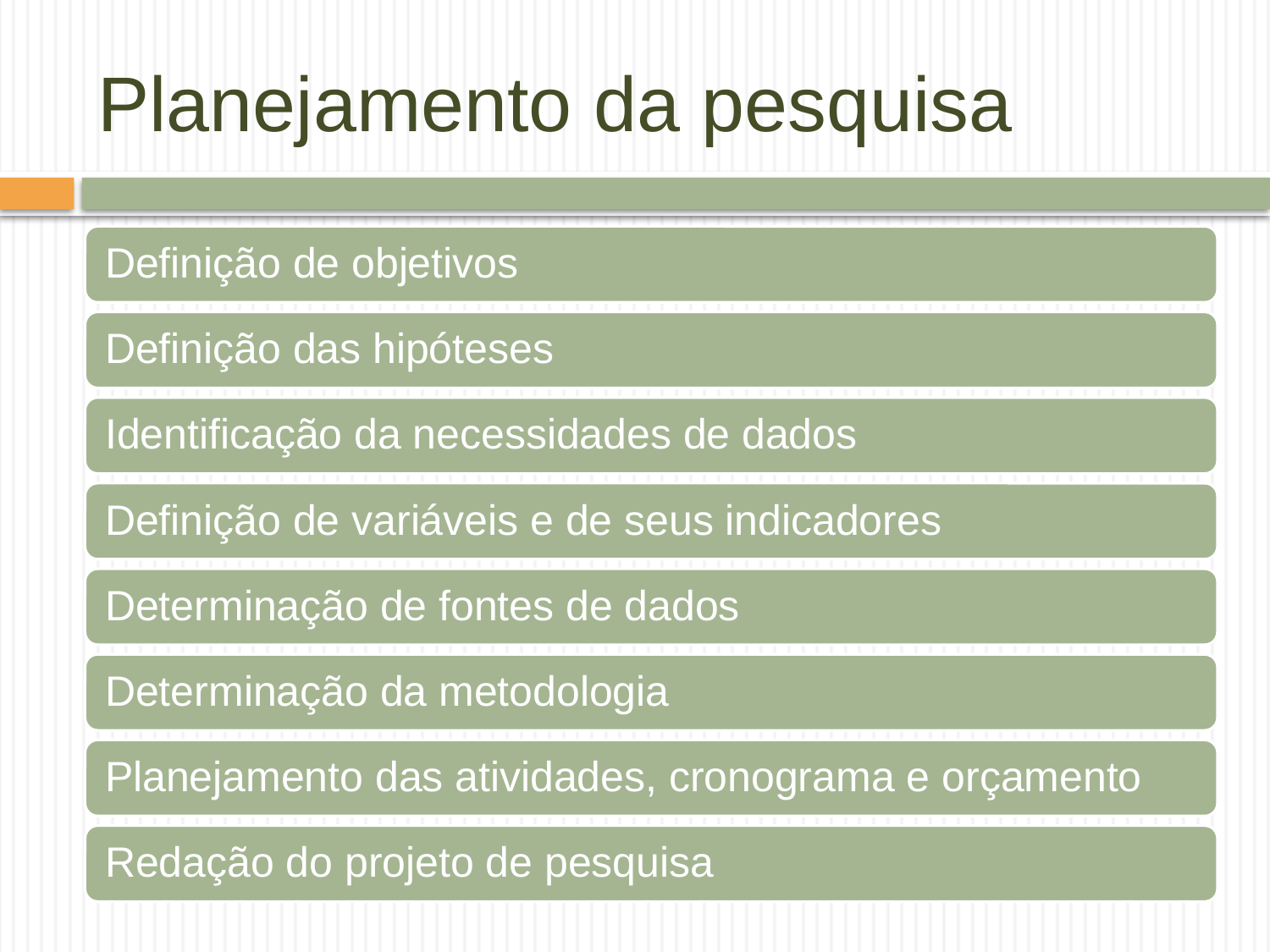

# Planejamento da pesquisa
Definição de objetivos
Definição das hipóteses
Identificação da necessidades de dados
Definição de variáveis e de seus indicadores
Determinação de fontes de dados
Determinação da metodologia
Planejamento das atividades, cronograma e orçamento
Redação do projeto de pesquisa